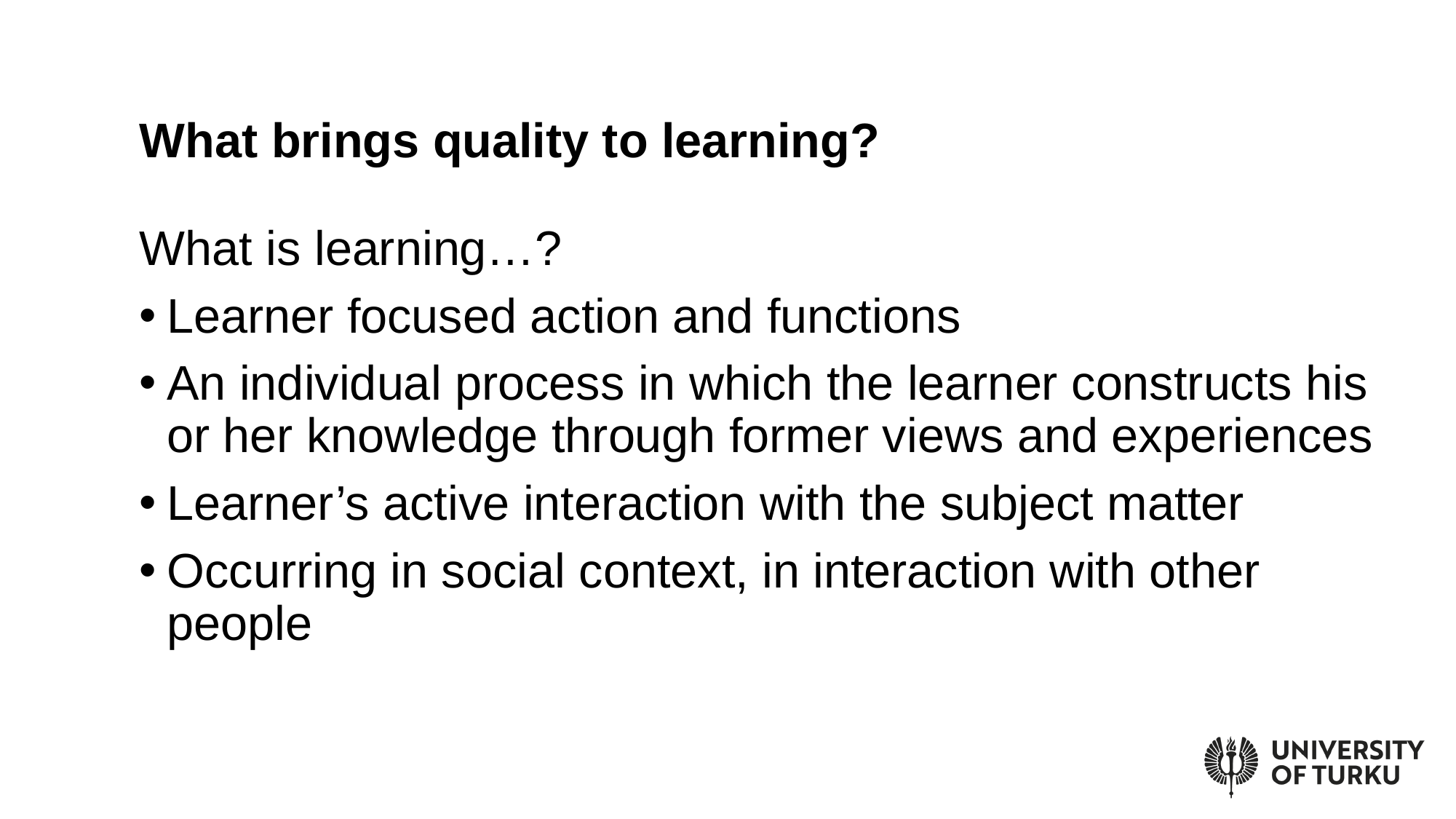

# What brings quality to learning?
What is learning…?
Learner focused action and functions
An individual process in which the learner constructs his or her knowledge through former views and experiences
Learner’s active interaction with the subject matter
Occurring in social context, in interaction with other people